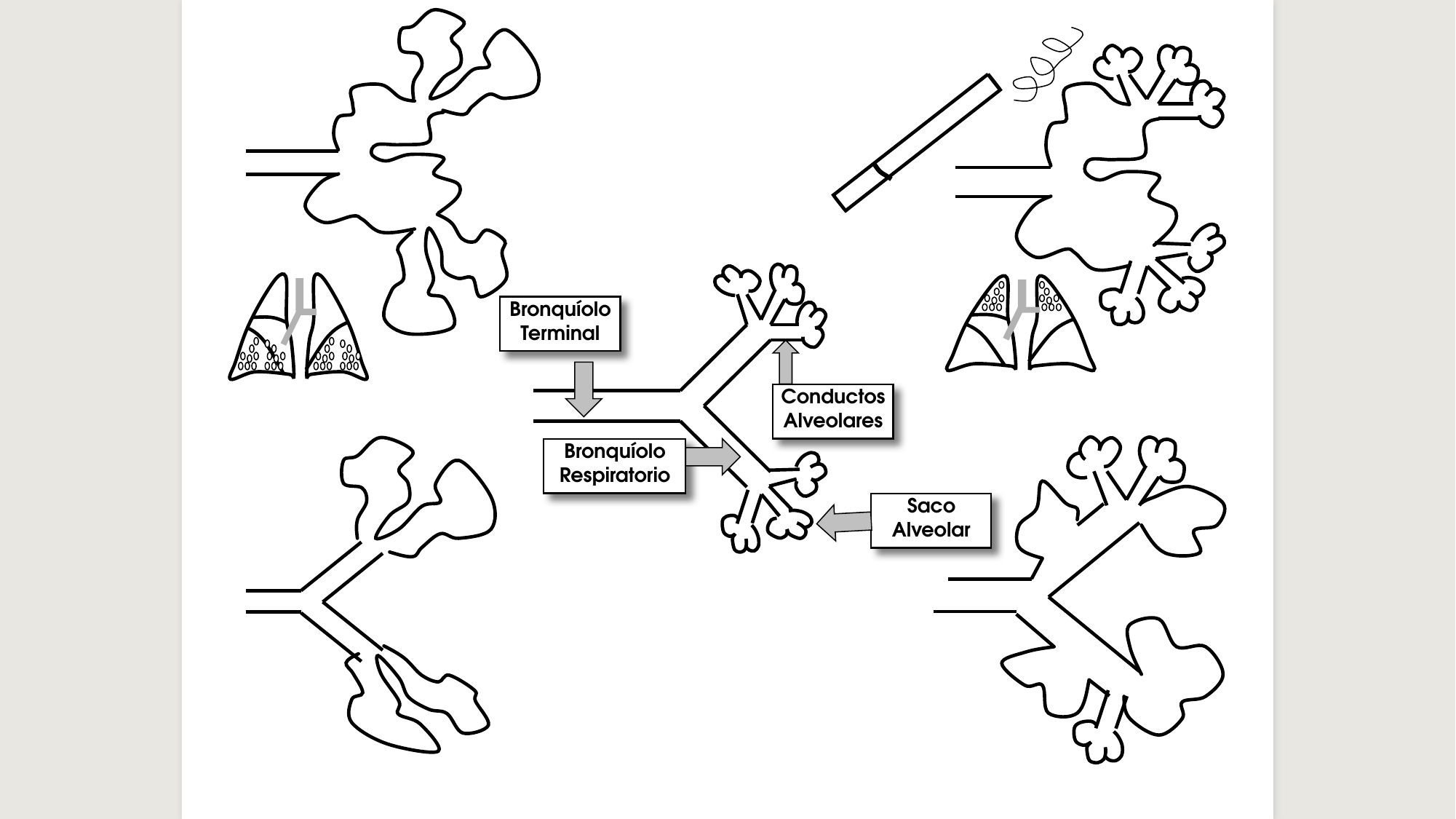

Bronquíolo Terminal

Conductos
Alveolares
Bronquíolo Respiratorio

Saco
Alveolar